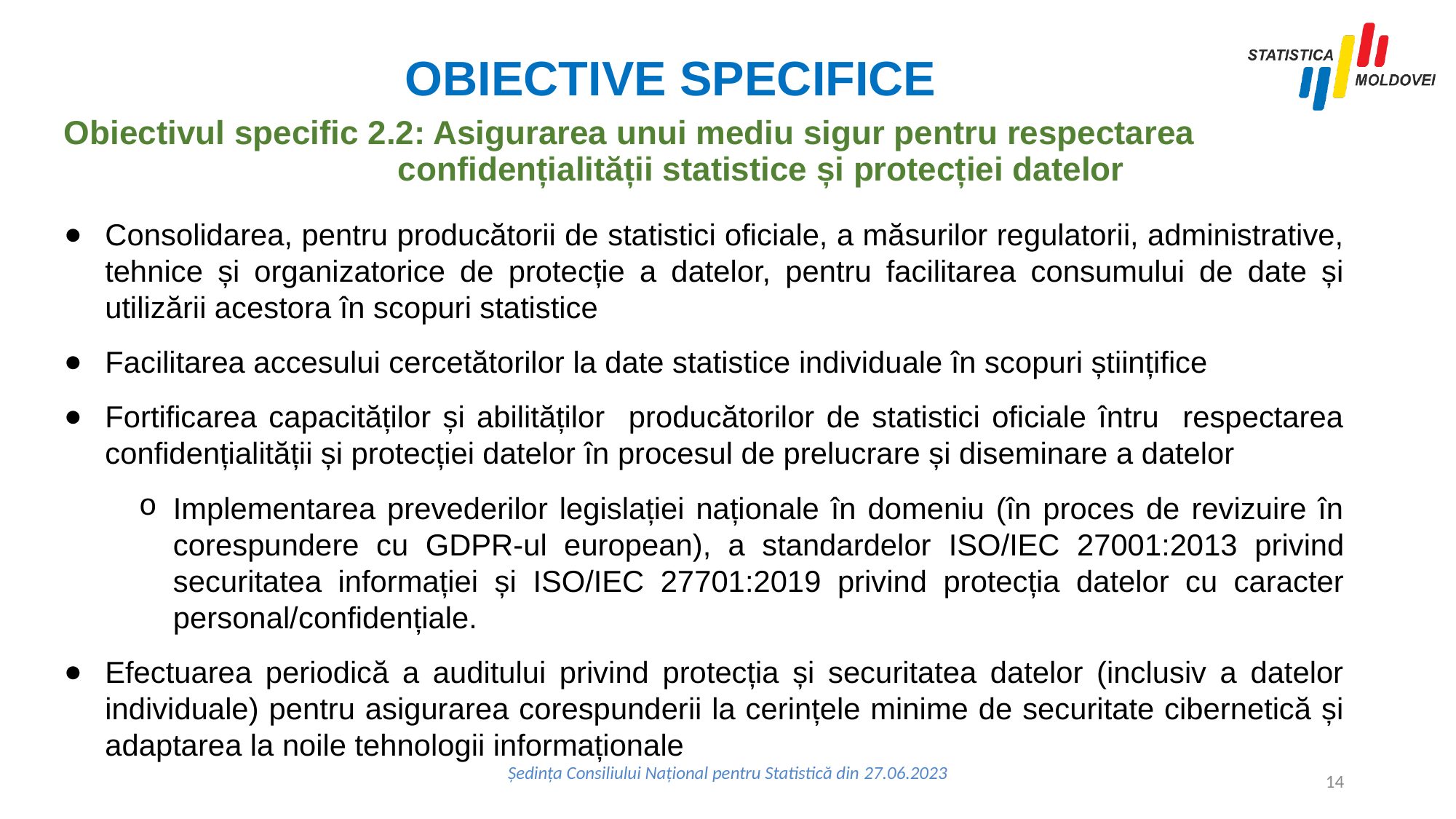

# OBIECTIVE SPECIFICE
Obiectivul specific 2.2: Asigurarea unui mediu sigur pentru respectarea confidențialității statistice și protecției datelor
Consolidarea, pentru producătorii de statistici oficiale, a măsurilor regulatorii, administrative, tehnice și organizatorice de protecție a datelor, pentru facilitarea consumului de date și utilizării acestora în scopuri statistice
Facilitarea accesului cercetătorilor la date statistice individuale în scopuri științifice
Fortificarea capacităților și abilităților  producătorilor de statistici oficiale întru  respectarea confidențialității și protecției datelor în procesul de prelucrare și diseminare a datelor
Implementarea prevederilor legislației naționale în domeniu (în proces de revizuire în corespundere cu GDPR-ul european), a standardelor ISO/IEC 27001:2013 privind securitatea informației și ISO/IEC 27701:2019 privind protecția datelor cu caracter personal/confidențiale.
Efectuarea periodică a auditului privind protecția și securitatea datelor (inclusiv a datelor individuale) pentru asigurarea corespunderii la cerințele minime de securitate cibernetică și adaptarea la noile tehnologii informaționale
Ședința Consiliului Național pentru Statistică din 27.06.2023
14